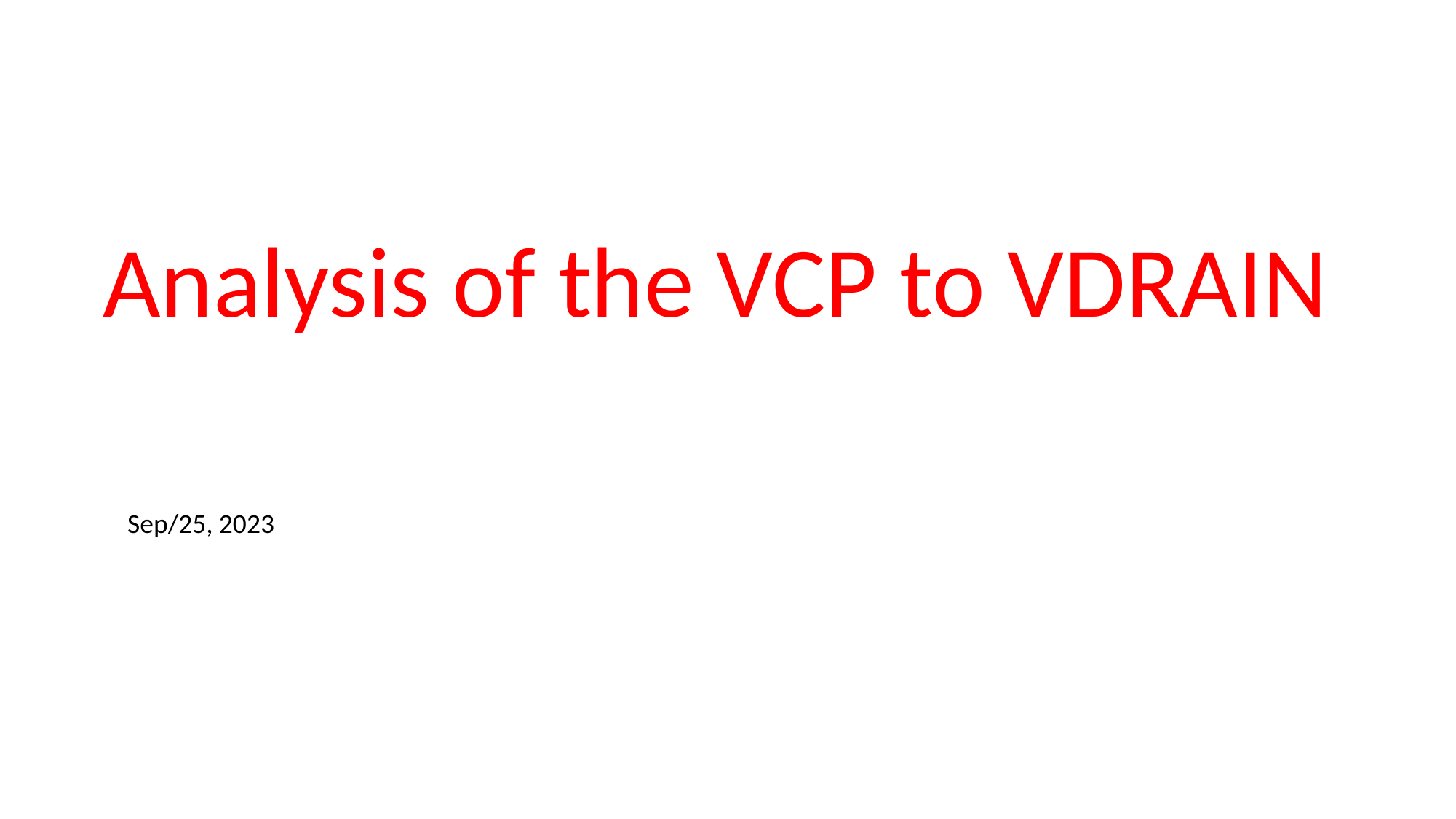

Analysis of the VCP to VDRAIN
Sep/25, 2023